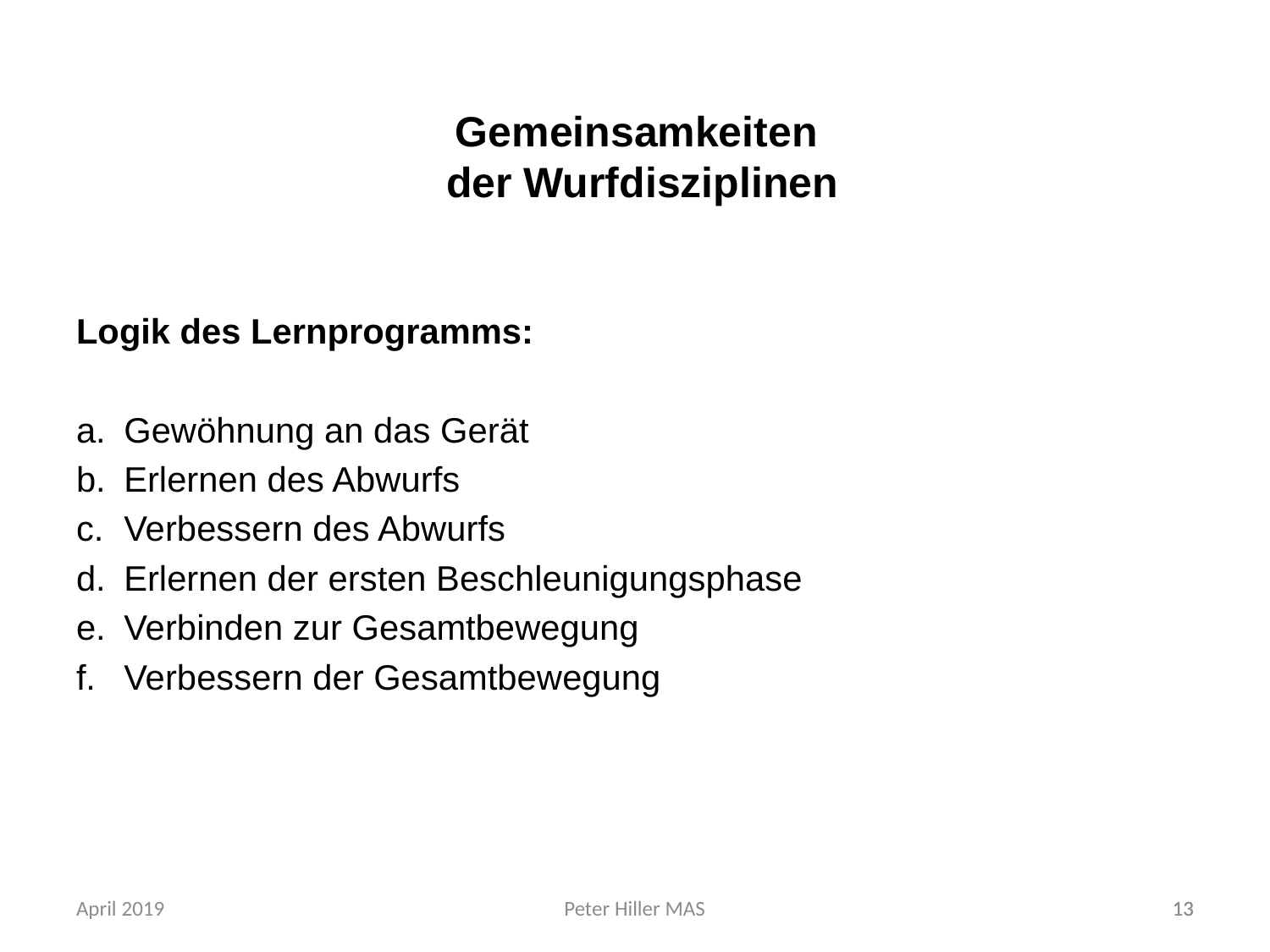

# Gemeinsamkeiten der Wurfdisziplinen

Logik des Lernprogramms:

Gewöhnung an das Gerät
Erlernen des Abwurfs
Verbessern des Abwurfs
Erlernen der ersten Beschleunigungsphase
Verbinden zur Gesamtbewegung
Verbessern der Gesamtbewegung

April 2019
Peter Hiller MAS
13
13